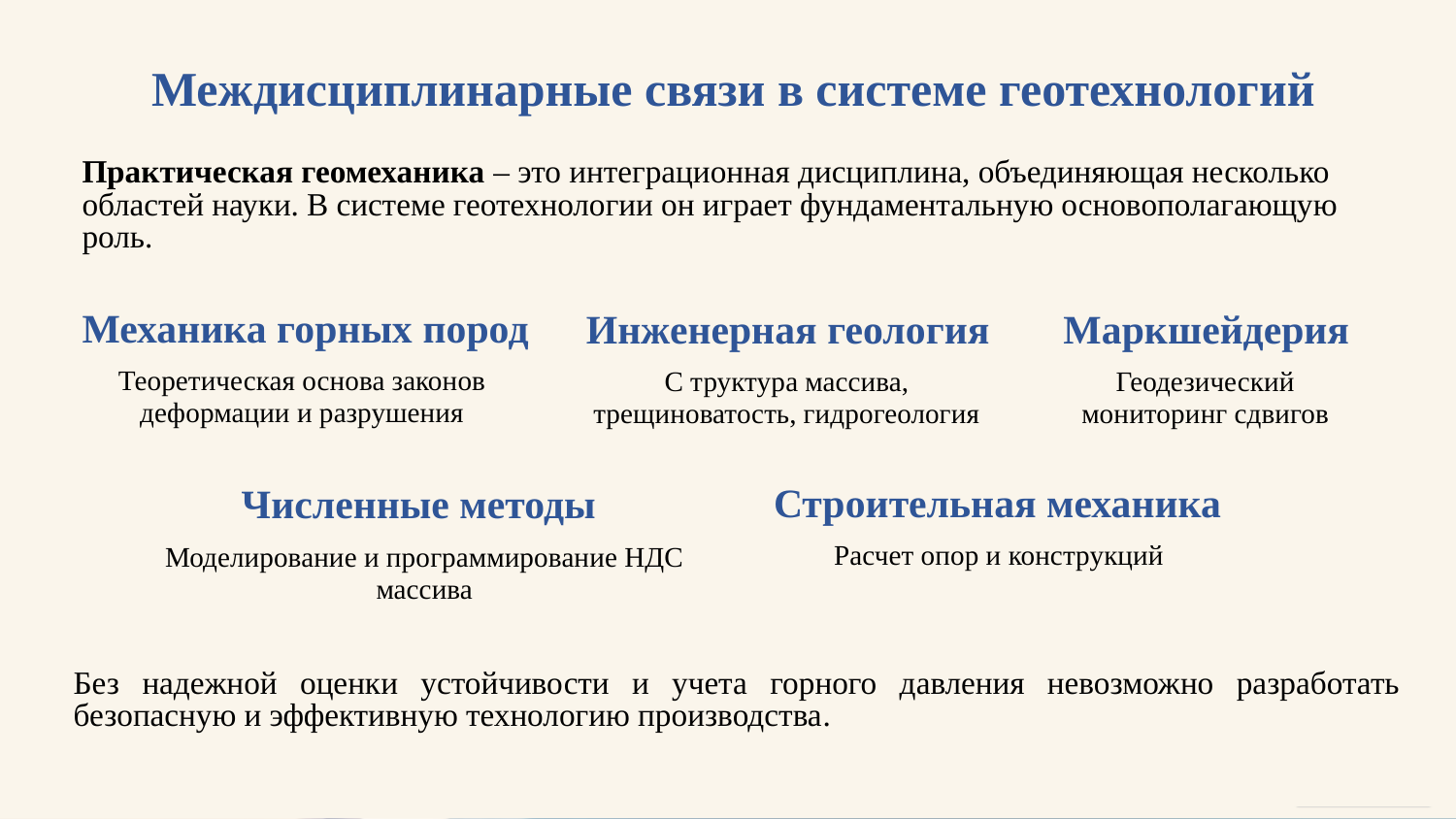

Междисциплинарные связи в системе геотехнологий
Практическая геомеханика – это интеграционная дисциплина, объединяющая несколько областей науки. В системе геотехнологии он играет фундаментальную основополагающую роль.
Механика горных пород
Инженерная геология
Маркшейдерия
Теоретическая основа законов деформации и разрушения
С труктура массива, трещиноватость, гидрогеология
Геодезический мониторинг сдвигов
Строительная механика
Численные методы
Расчет опор и конструкций
Моделирование и программирование НДС
массива
Без надежной оценки устойчивости и учета горного давления невозможно разработать безопасную и эффективную технологию производства.